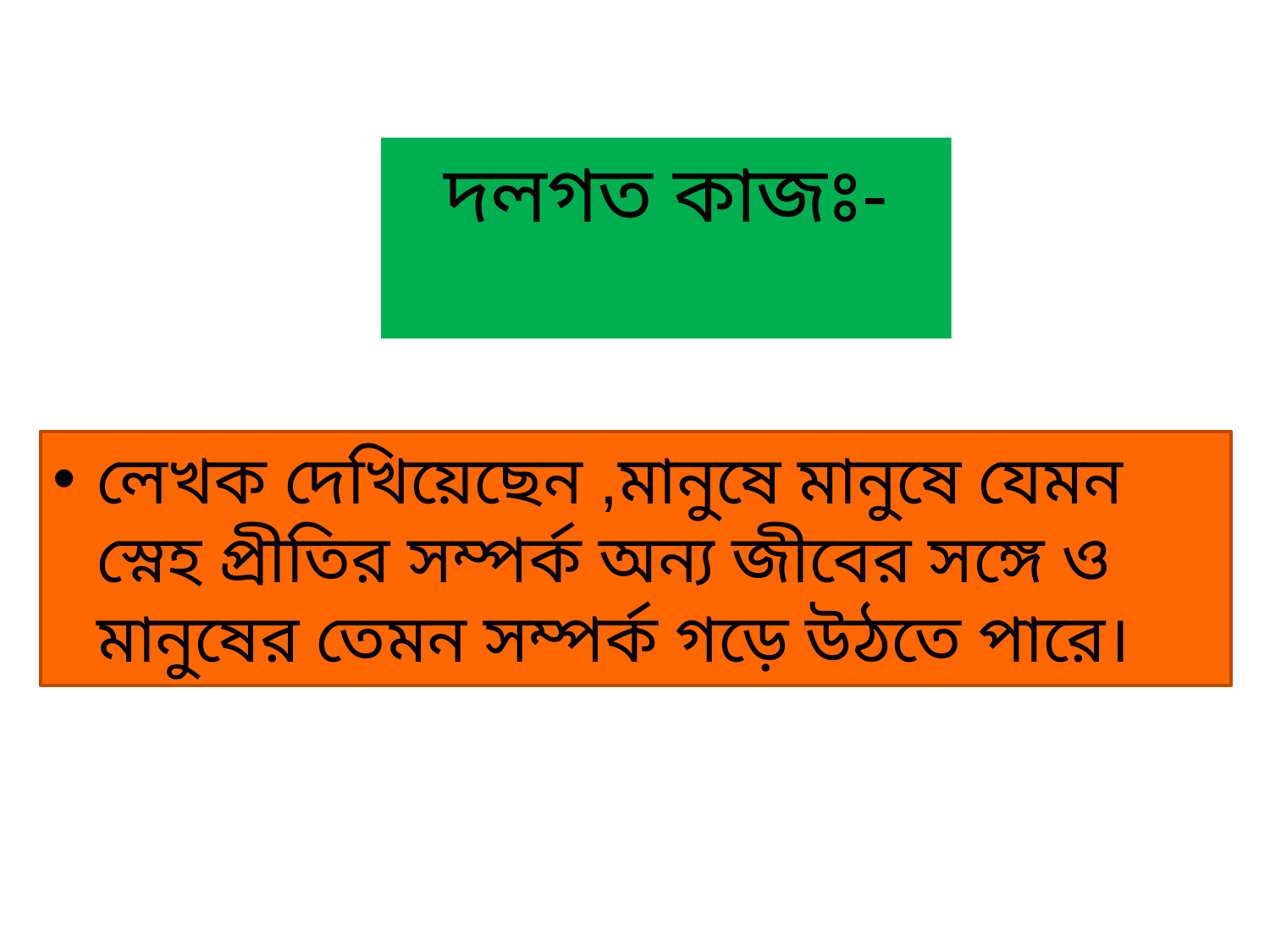

# দলগত কাজঃ-
লেখক দেখিয়েছেন ,মানুষে মানুষে যেমন স্নেহ প্রীতির সম্পর্ক অন্য জীবের সঙ্গে ও মানুষের তেমন সম্পর্ক গড়ে উঠতে পারে।